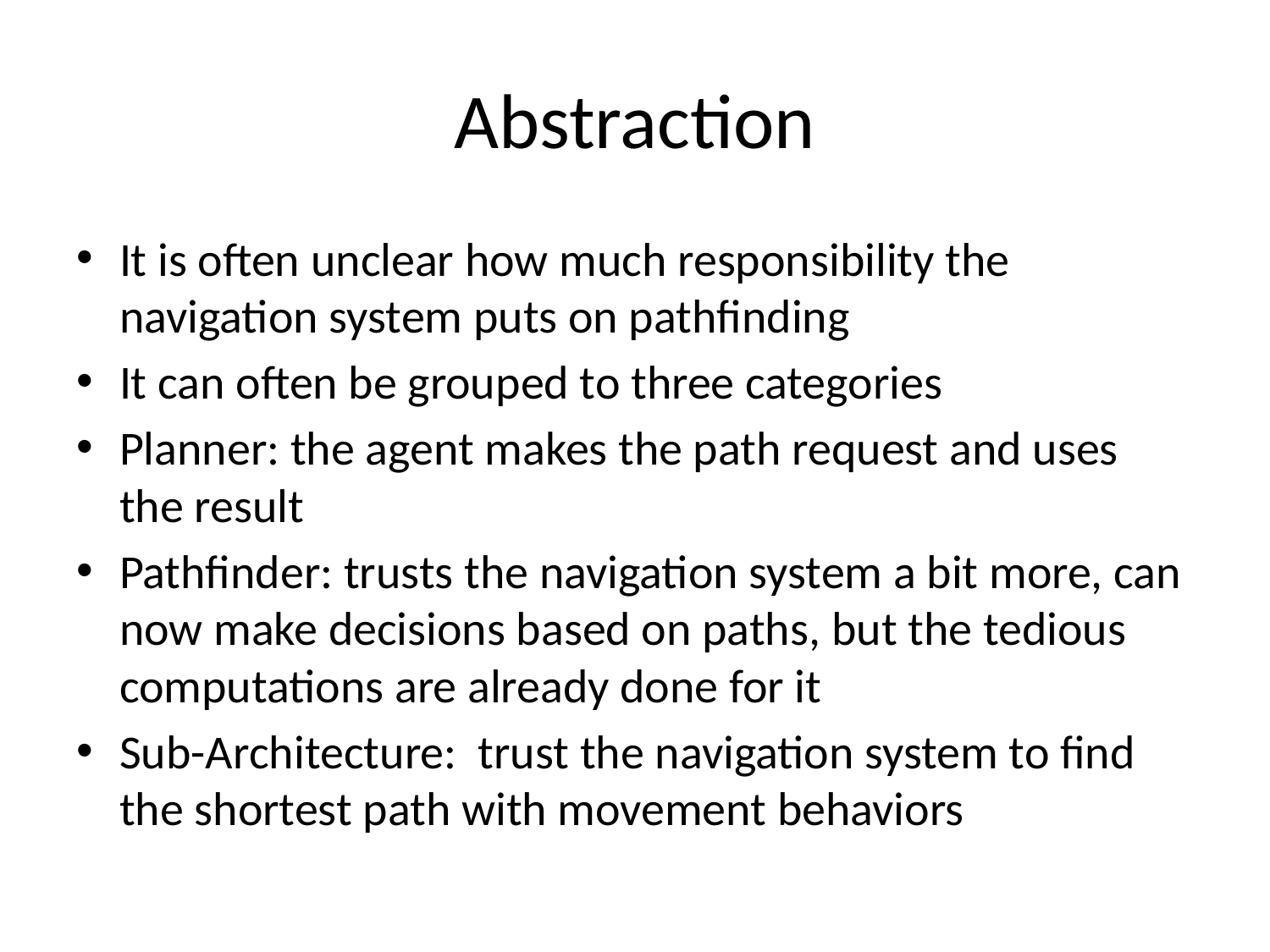

# Abstraction
It is often unclear how much responsibility the navigation system puts on pathfinding
It can often be grouped to three categories
Planner: the agent makes the path request and uses the result
Pathfinder: trusts the navigation system a bit more, can now make decisions based on paths, but the tedious computations are already done for it
Sub-Architecture:  trust the navigation system to find the shortest path with movement behaviors